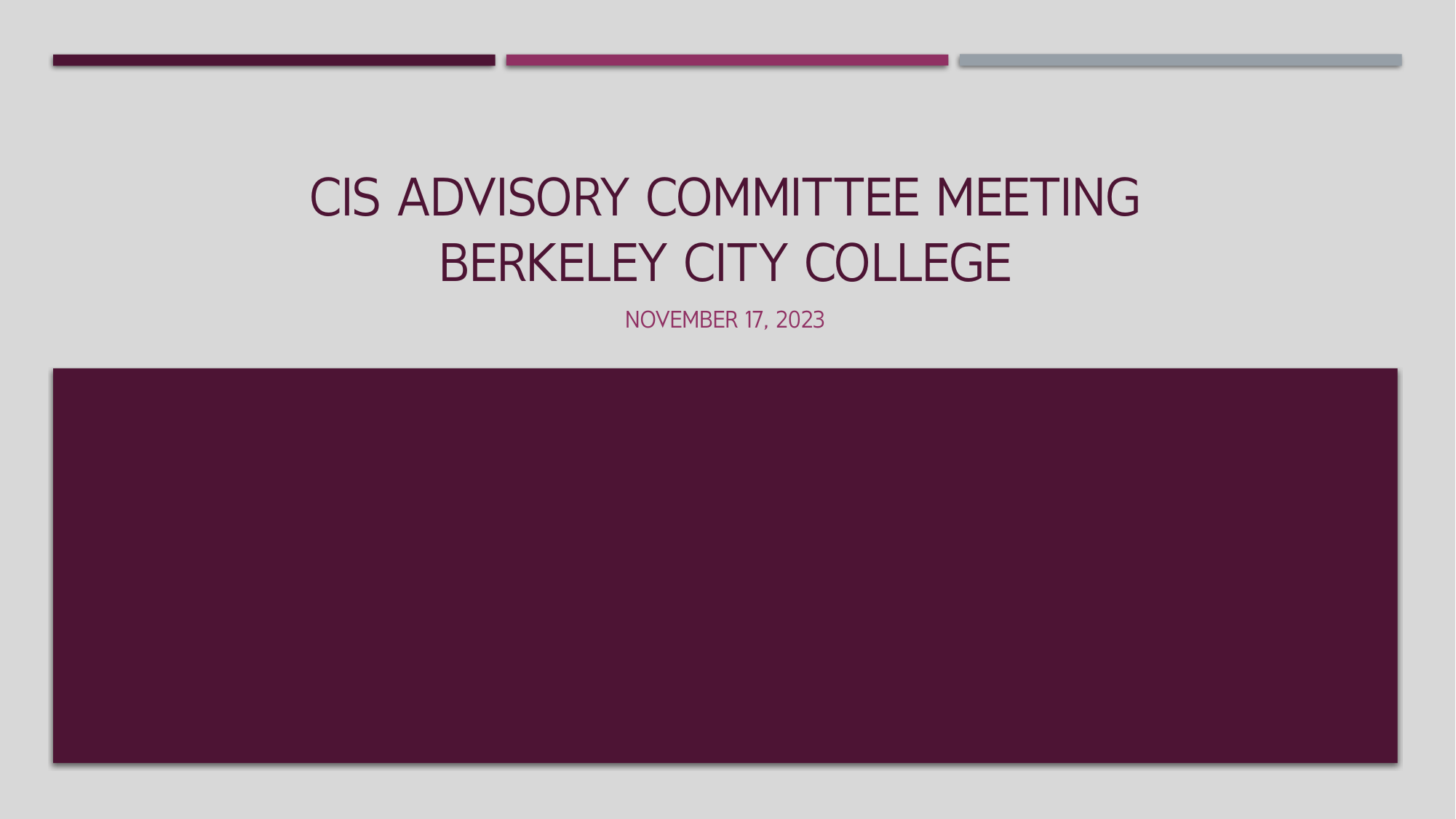

# CIS Advisory Committee MEETING Berkeley City College
November 17, 2023